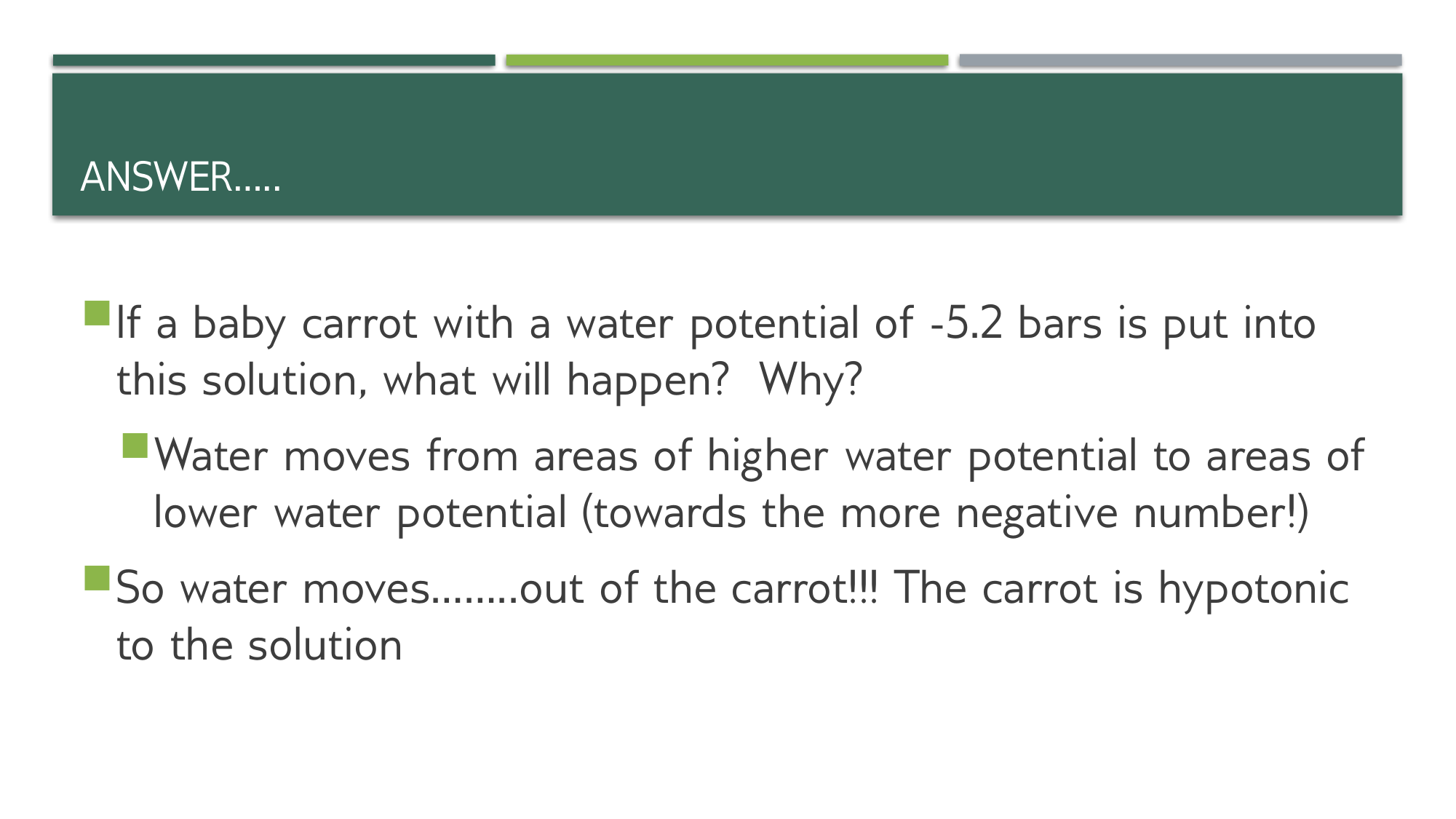

# Answer…..
If a baby carrot with a water potential of -5.2 bars is put into this solution, what will happen?  Why?
Water moves from areas of higher water potential to areas of lower water potential (towards the more negative number!)
So water moves……..out of the carrot!!! The carrot is hypotonic to the solution